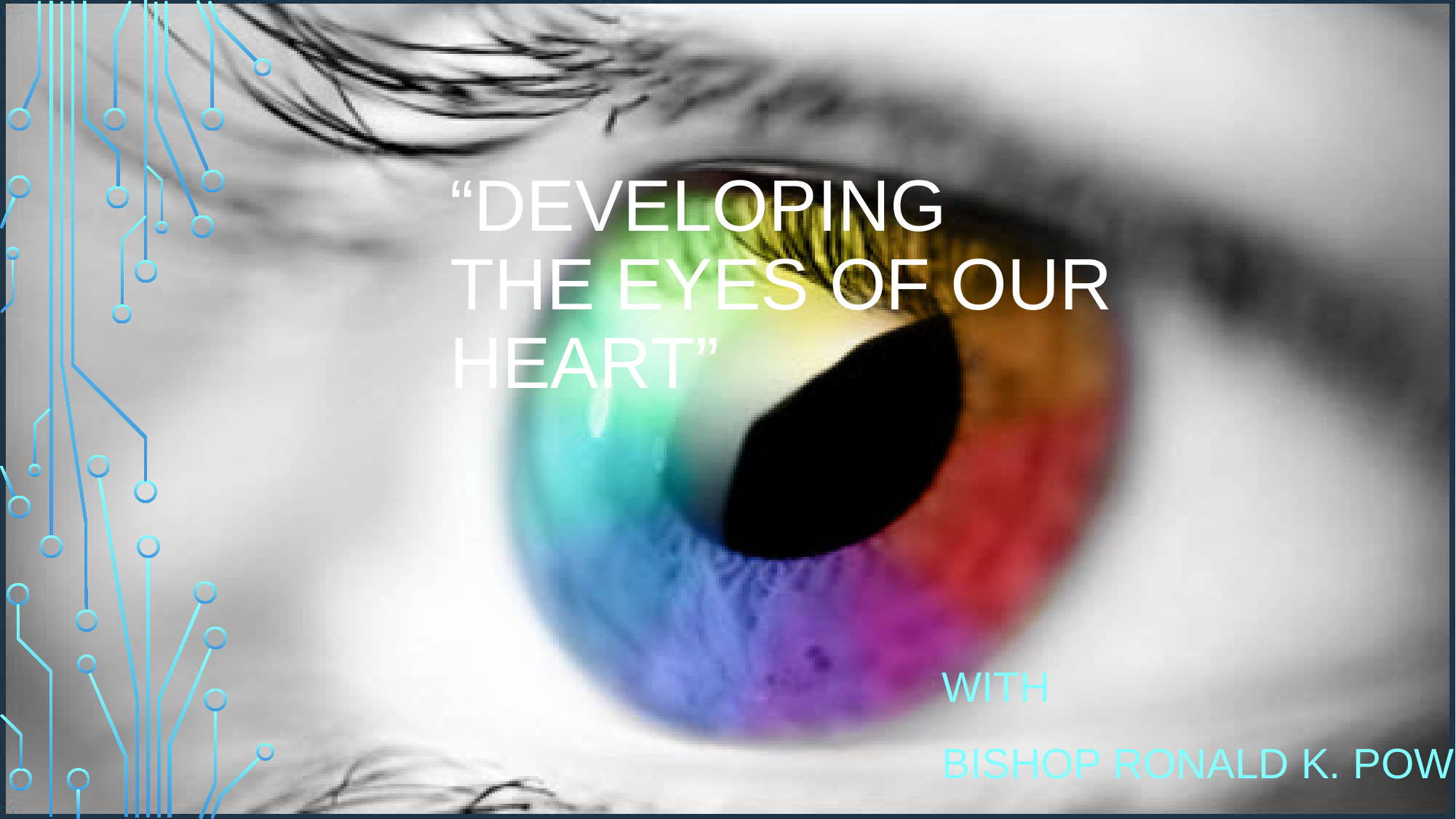

# “Developing The Eyes of Our Heart”
With
Bishop Ronald K. powell